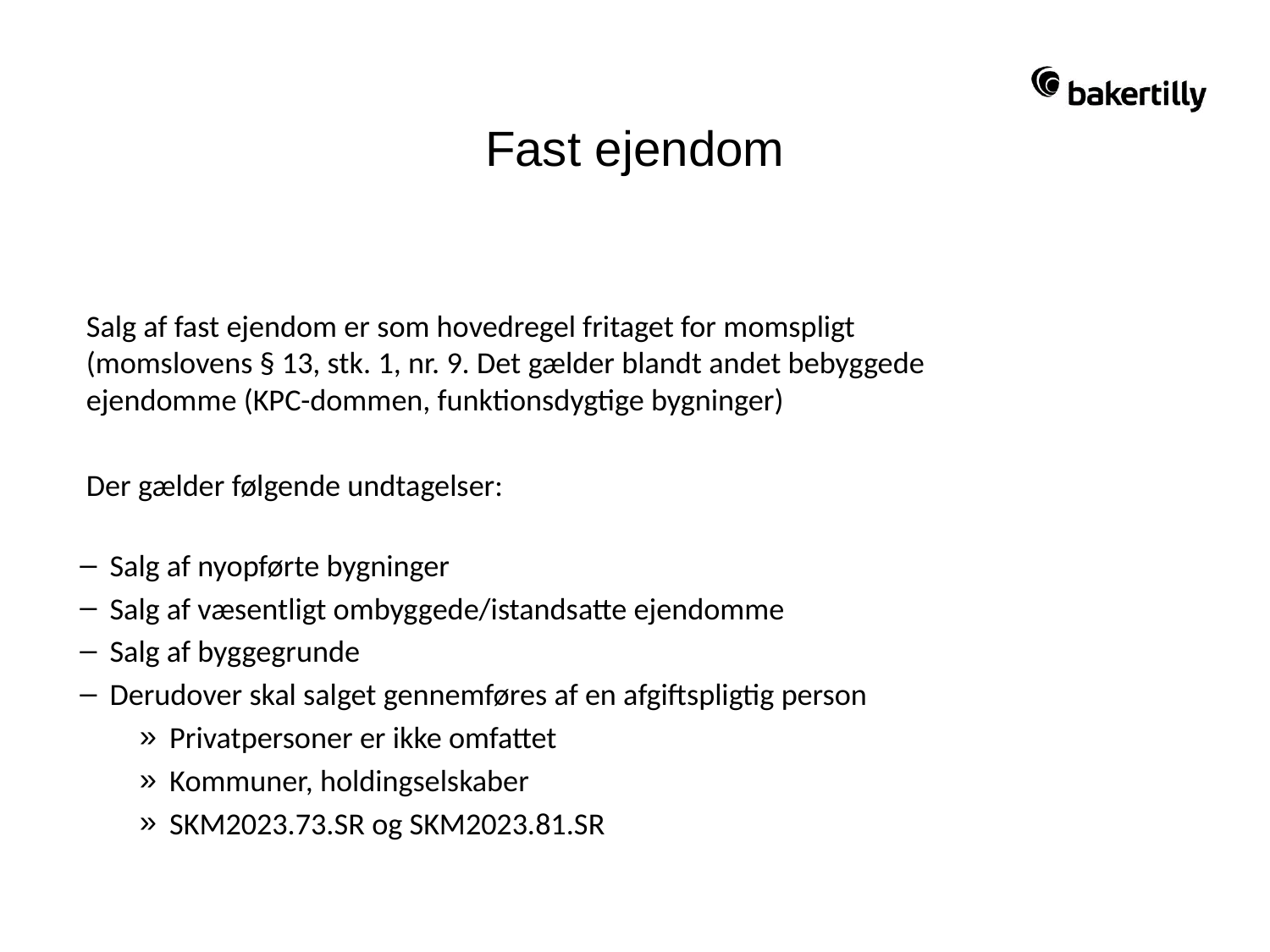

# Fast ejendom

Salg af fast ejendom er som hovedregel fritaget for momspligt (momslovens § 13, stk. 1, nr. 9. Det gælder blandt andet bebyggede ejendomme (KPC-dommen, funktionsdygtige bygninger)

Der gælder følgende undtagelser:
Salg af nyopførte bygninger
Salg af væsentligt ombyggede/istandsatte ejendomme
Salg af byggegrunde
Derudover skal salget gennemføres af en afgiftspligtig person
Privatpersoner er ikke omfattet
Kommuner, holdingselskaber
SKM2023.73.SR og SKM2023.81.SR